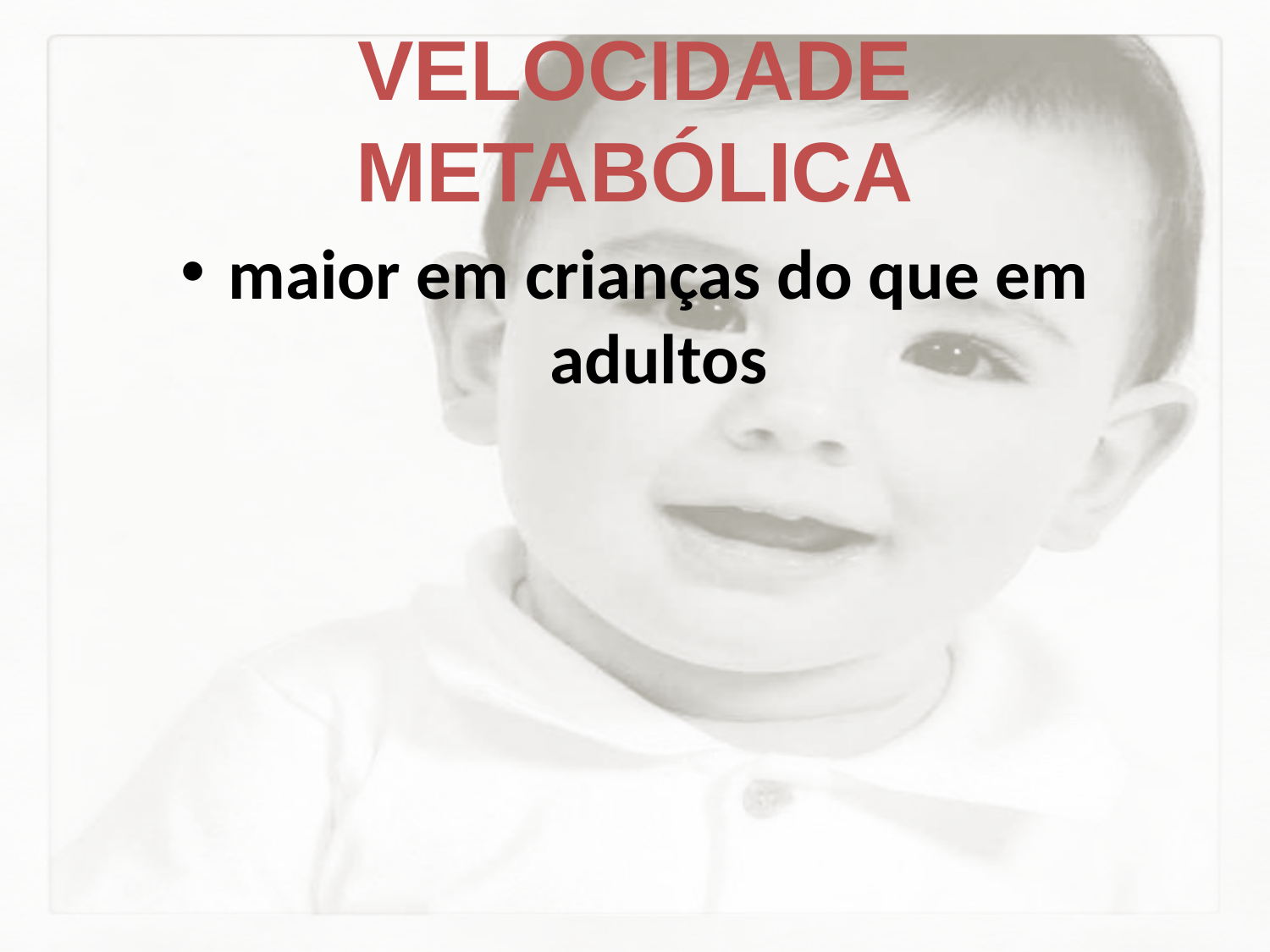

# VELOCIDADE METABÓLICA
maior em crianças do que em adultos